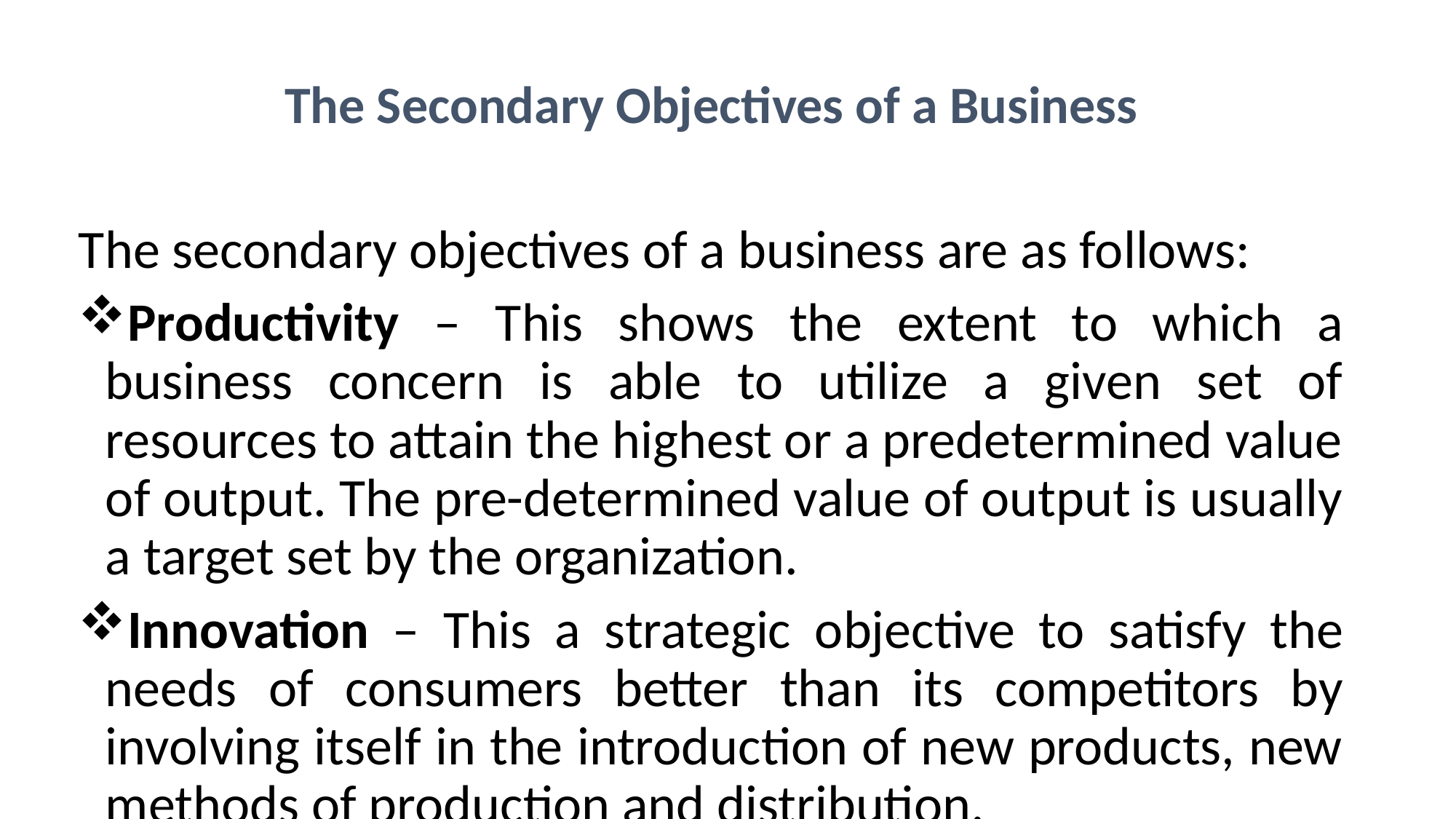

The Secondary Objectives of a Business

The secondary objectives of a business are as follows:
Productivity – This shows the extent to which a business concern is able to utilize a given set of resources to attain the highest or a predetermined value of output. The pre-determined value of output is usually a target set by the organization.
Innovation – This a strategic objective to satisfy the needs of consumers better than its competitors by involving itself in the introduction of new products, new methods of production and distribution.